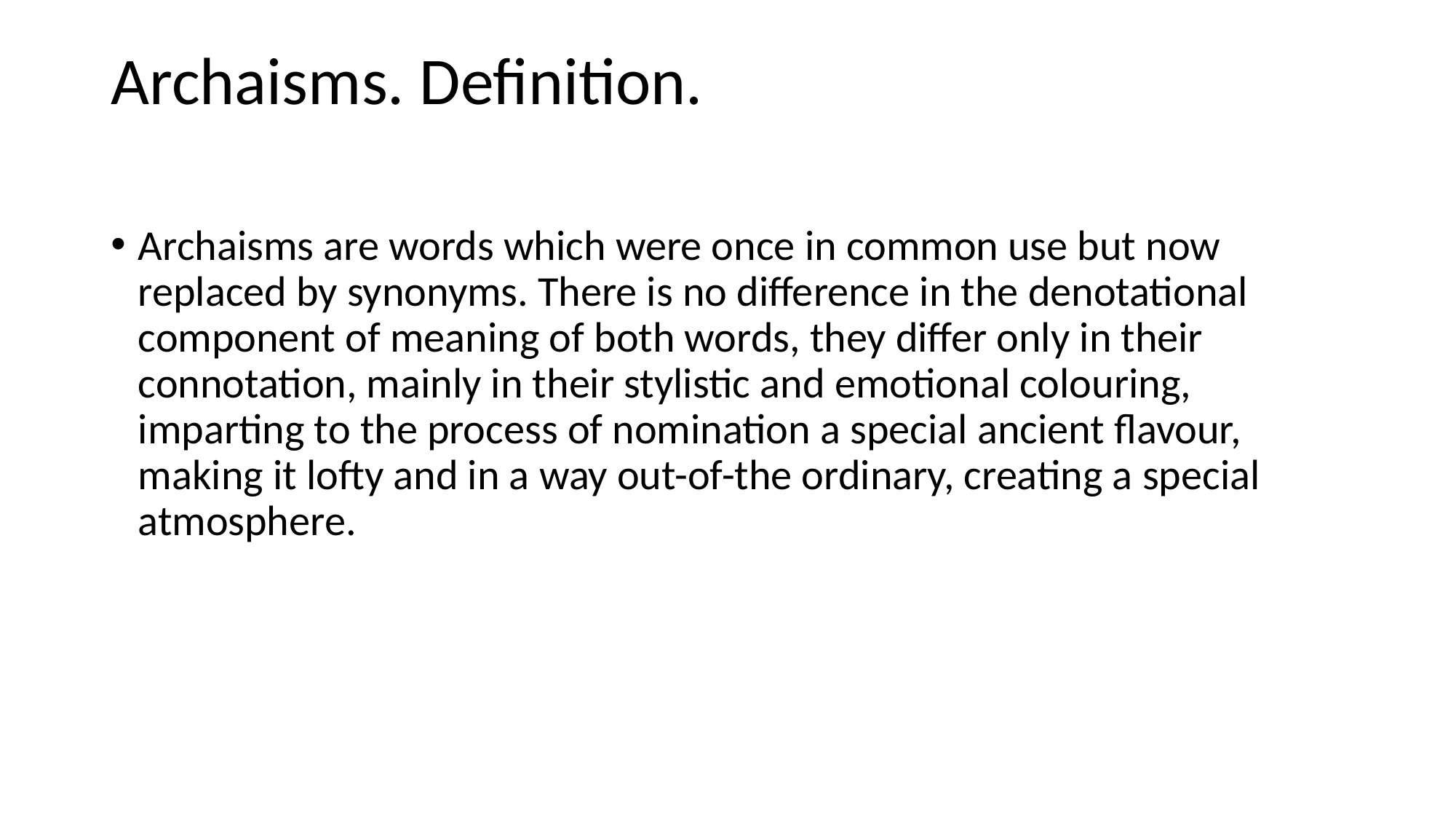

# Archaisms. Definition.
Archaisms are words which were once in common use but now replaced by synonyms. There is no difference in the denotational component of meaning of both words, they differ only in their connotation, mainly in their stylistic and emotional colouring, imparting to the process of nomination a special ancient flavour, making it lofty and in a way out-of-the ordinary, creating a special atmosphere.